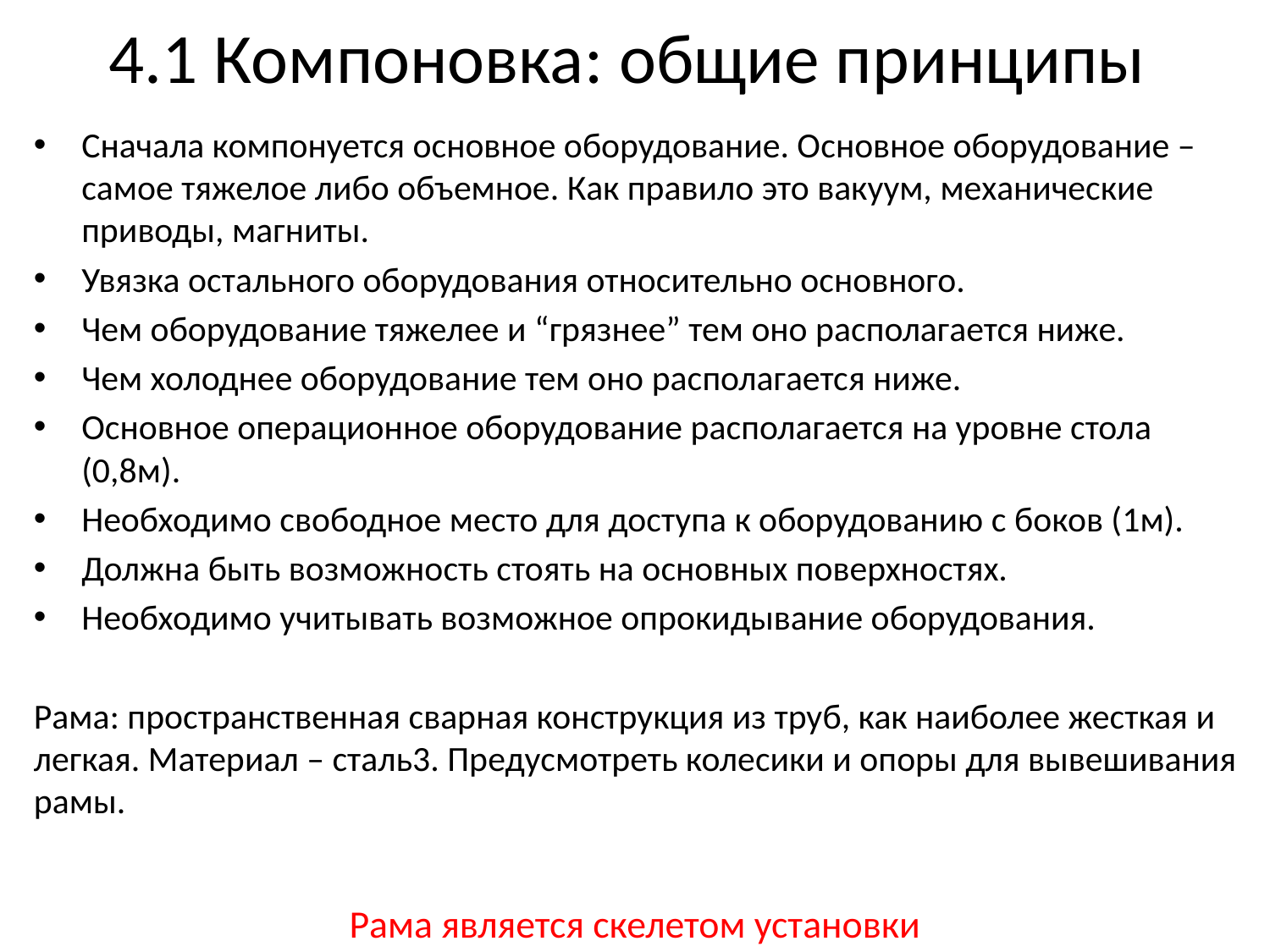

4.1 Компоновка: общие принципы
Сначала компонуется основное оборудование. Основное оборудование – самое тяжелое либо объемное. Как правило это вакуум, механические приводы, магниты.
Увязка остального оборудования относительно основного.
Чем оборудование тяжелее и “грязнее” тем оно располагается ниже.
Чем холоднее оборудование тем оно располагается ниже.
Основное операционное оборудование располагается на уровне стола (0,8м).
Необходимо свободное место для доступа к оборудованию с боков (1м).
Должна быть возможность стоять на основных поверхностях.
Необходимо учитывать возможное опрокидывание оборудования.

Рама: пространственная сварная конструкция из труб, как наиболее жесткая и легкая. Материал – сталь3. Предусмотреть колесики и опоры для вывешивания рамы.
Рама является скелетом установки